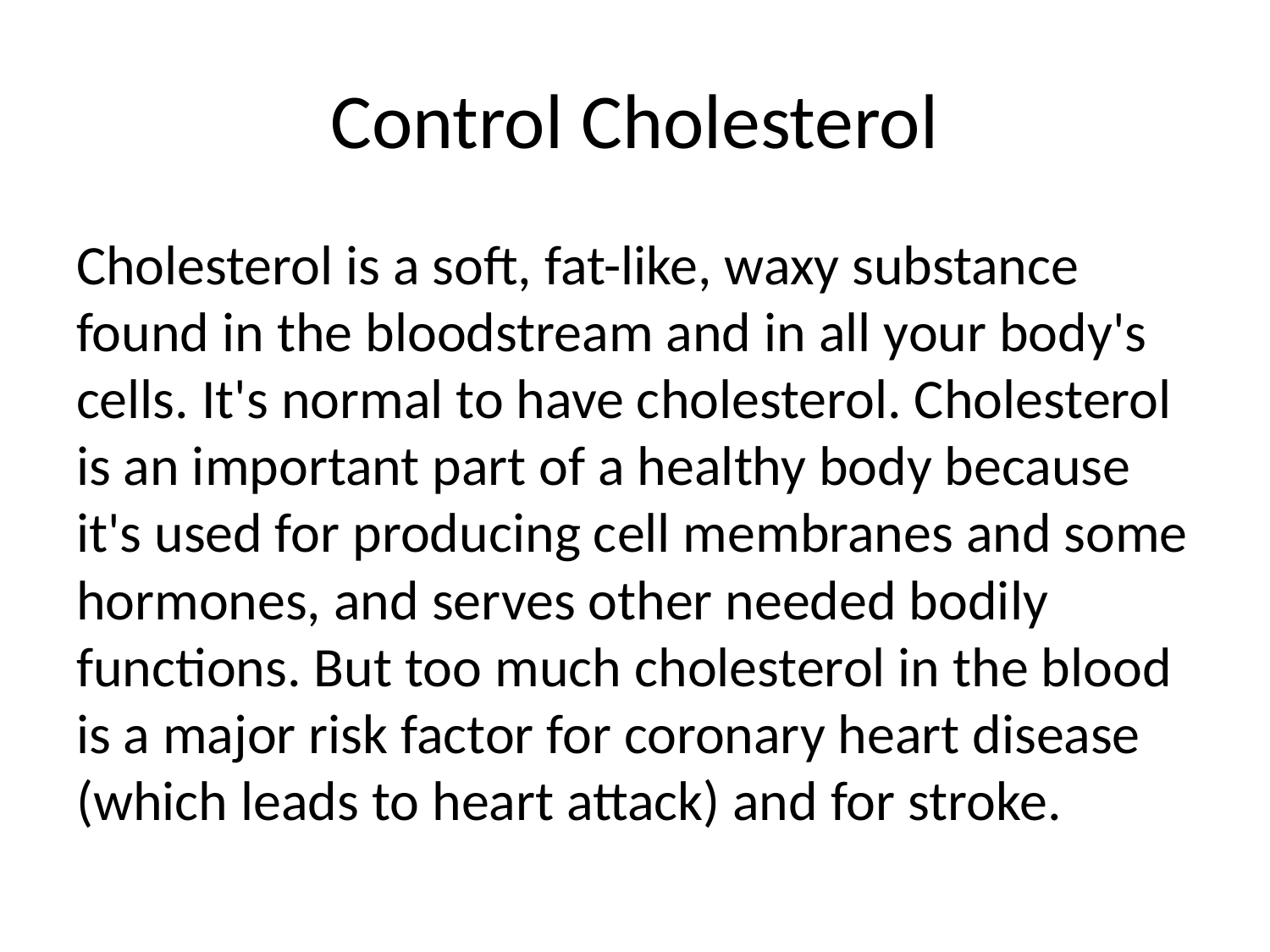

# Control Cholesterol
Cholesterol is a soft, fat-like, waxy substance found in the bloodstream and in all your body's cells. It's normal to have cholesterol. Cholesterol is an important part of a healthy body because it's used for producing cell membranes and some hormones, and serves other needed bodily functions. But too much cholesterol in the blood is a major risk factor for coronary heart disease (which leads to heart attack) and for stroke.